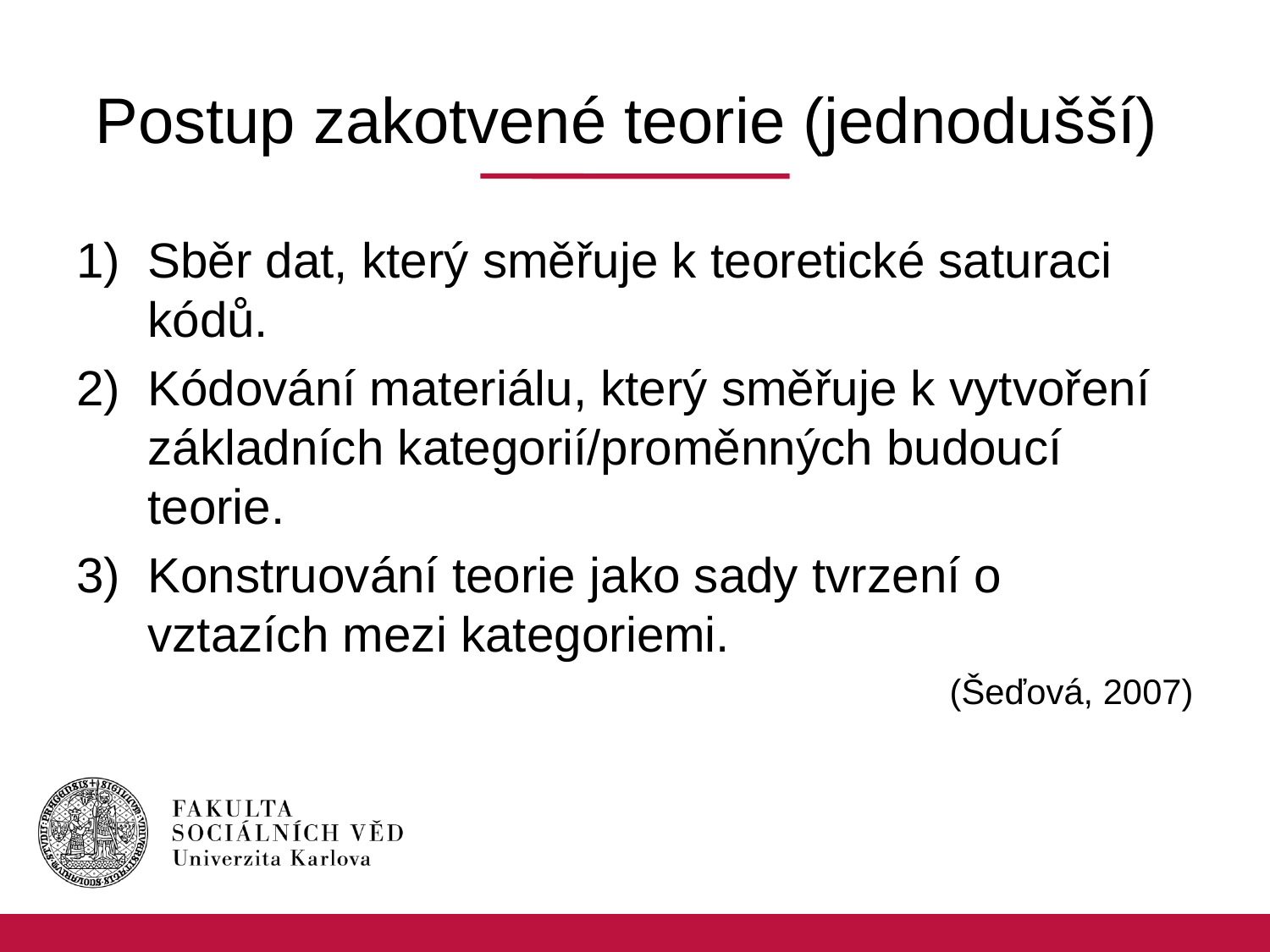

# Postup zakotvené teorie (jednodušší)
Sběr dat, který směřuje k teoretické saturaci kódů.
Kódování materiálu, který směřuje k vytvoření základních kategorií/proměnných budoucí teorie.
Konstruování teorie jako sady tvrzení o vztazích mezi kategoriemi.
(Šeďová, 2007)